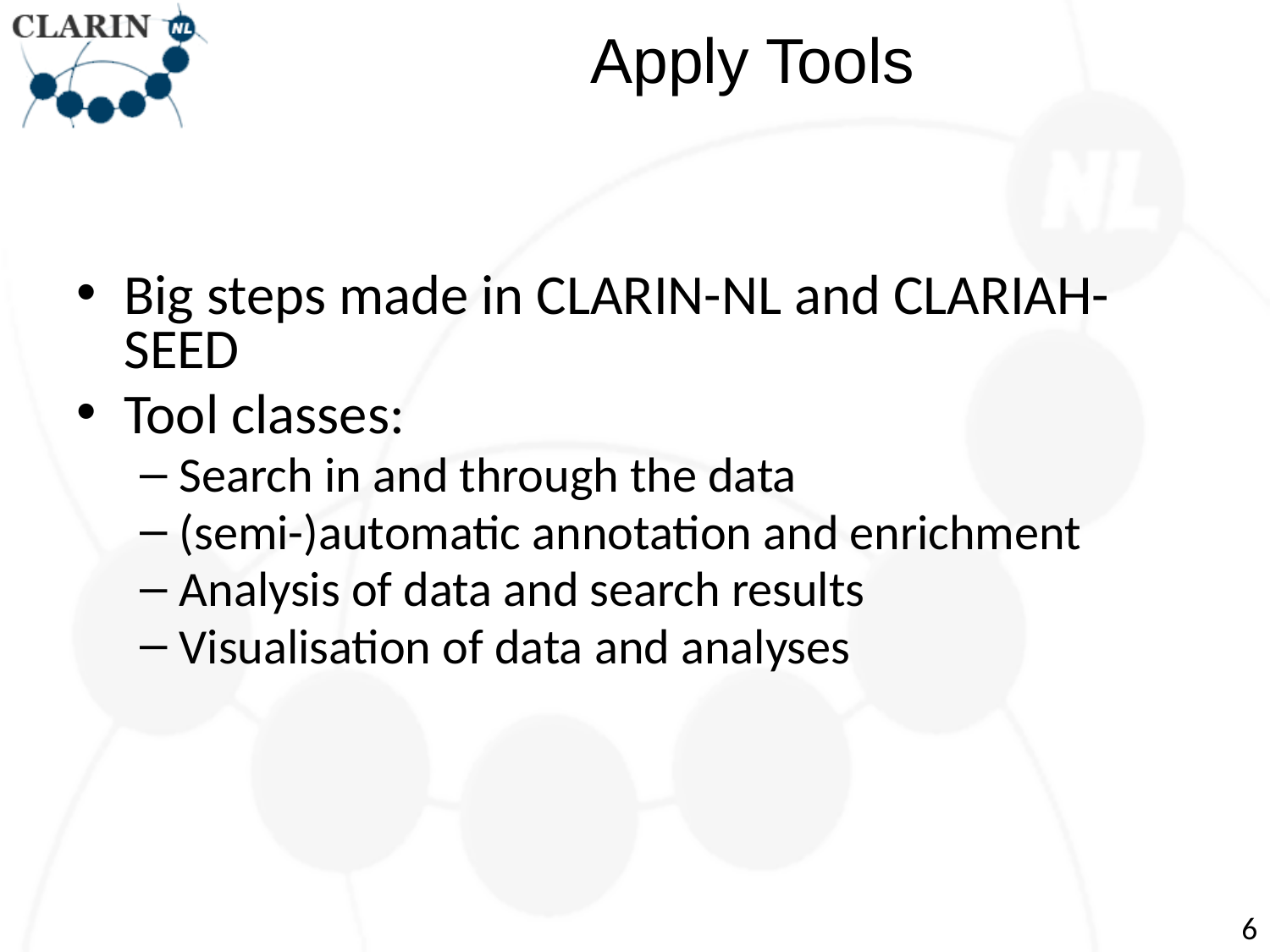

# Apply Tools
Big steps made in CLARIN-NL and CLARIAH-SEED
Tool classes:
Search in and through the data
(semi-)automatic annotation and enrichment
Analysis of data and search results
Visualisation of data and analyses

6